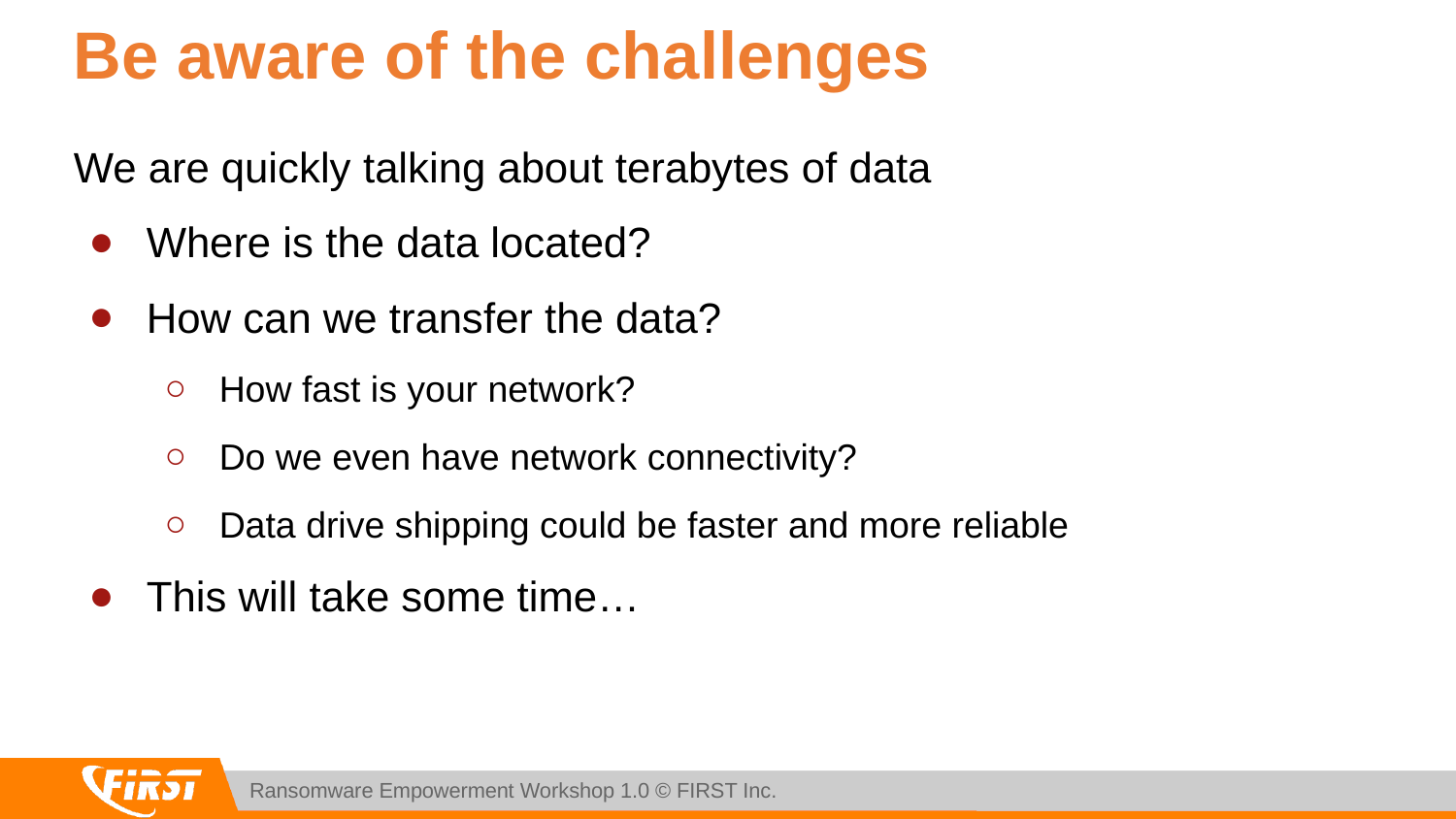

# Be aware of the challenges
We are quickly talking about terabytes of data
Where is the data located?
How can we transfer the data?
How fast is your network?
Do we even have network connectivity?
Data drive shipping could be faster and more reliable
This will take some time…